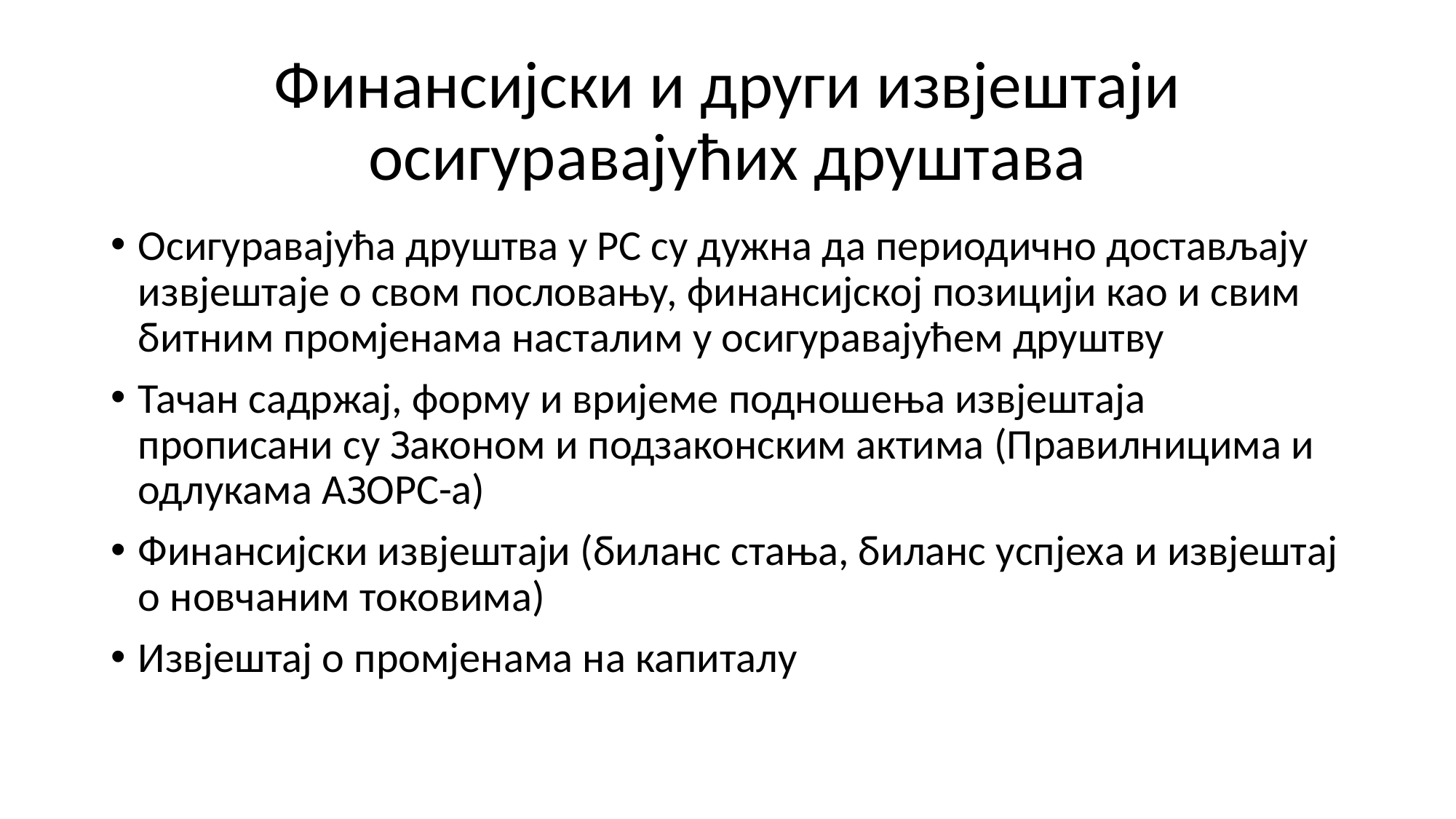

# Финансијски и други извјештаји осигуравајућих друштава
Осигуравајућа друштва у РС су дужна да периодично достављају извјештаје о свом пословању, финансијској позицији као и свим битним промјенама насталим у осигуравајућем друштву
Тачан садржај, форму и вријеме подношења извјештаја прописани су Законом и подзаконским актима (Правилницима и одлукама АЗОРС-а)
Финансијски извјештаји (биланс стања, биланс успјеха и извјештај о новчаним токовима)
Извјештај о промјенама на капиталу